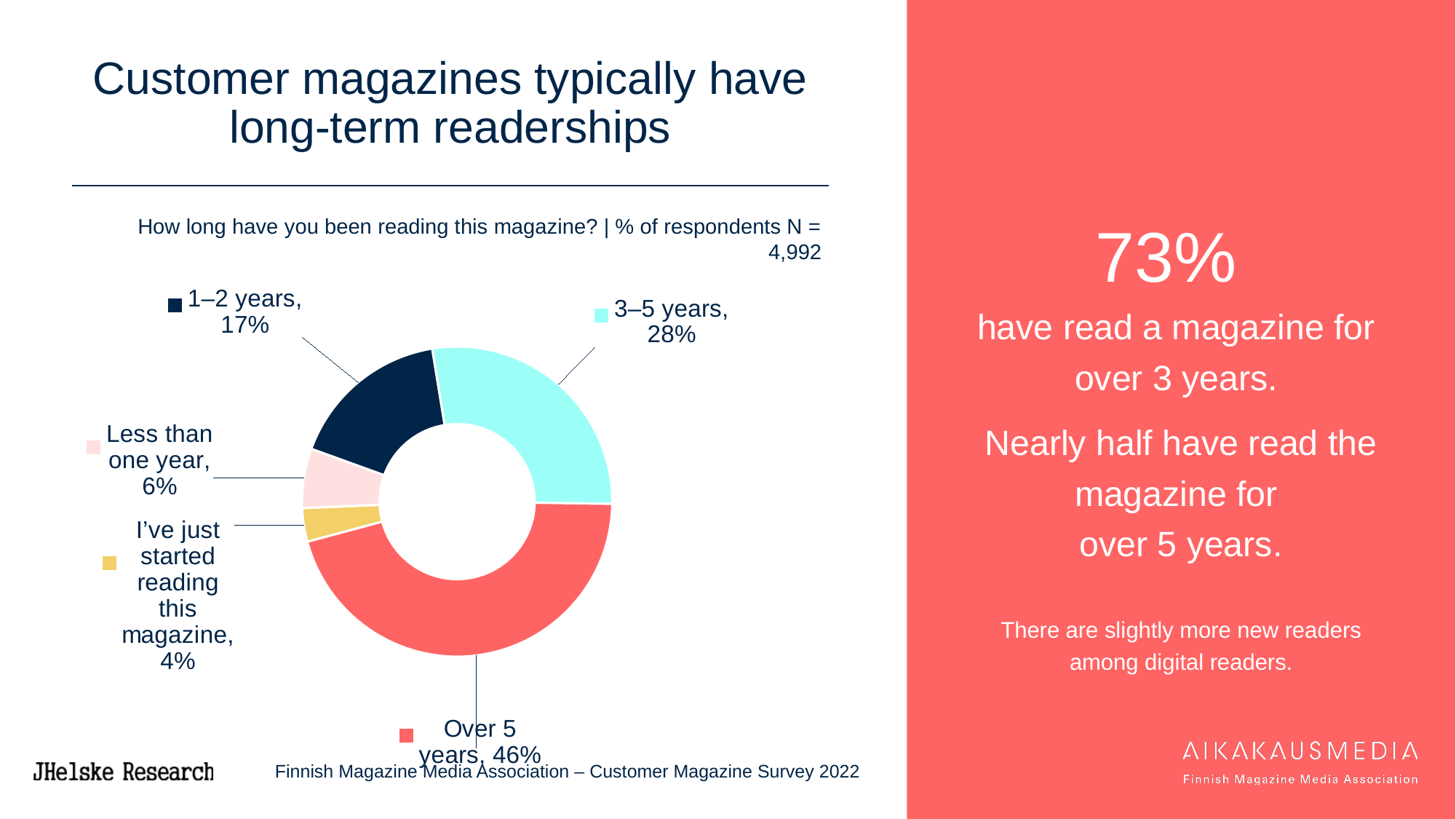

# Customer magazines typically have long-term readerships
73%
have read a magazine for
over 3 years.
Nearly half have read the magazine for
over 5 years.
There are slightly more new readers among digital readers.
How long have you been reading this magazine? | % of respondents N = 4,992

### Chart

| Category | Series 1 |
|---|---|
| I’ve just started reading this magazine | 3.5000000000000004 |
| Less than one year | 6.2 |
| 1–2 years | 16.900000000000002 |
| 3–5 years | 27.800000000000004 |
| Over 5 years | 45.6 |